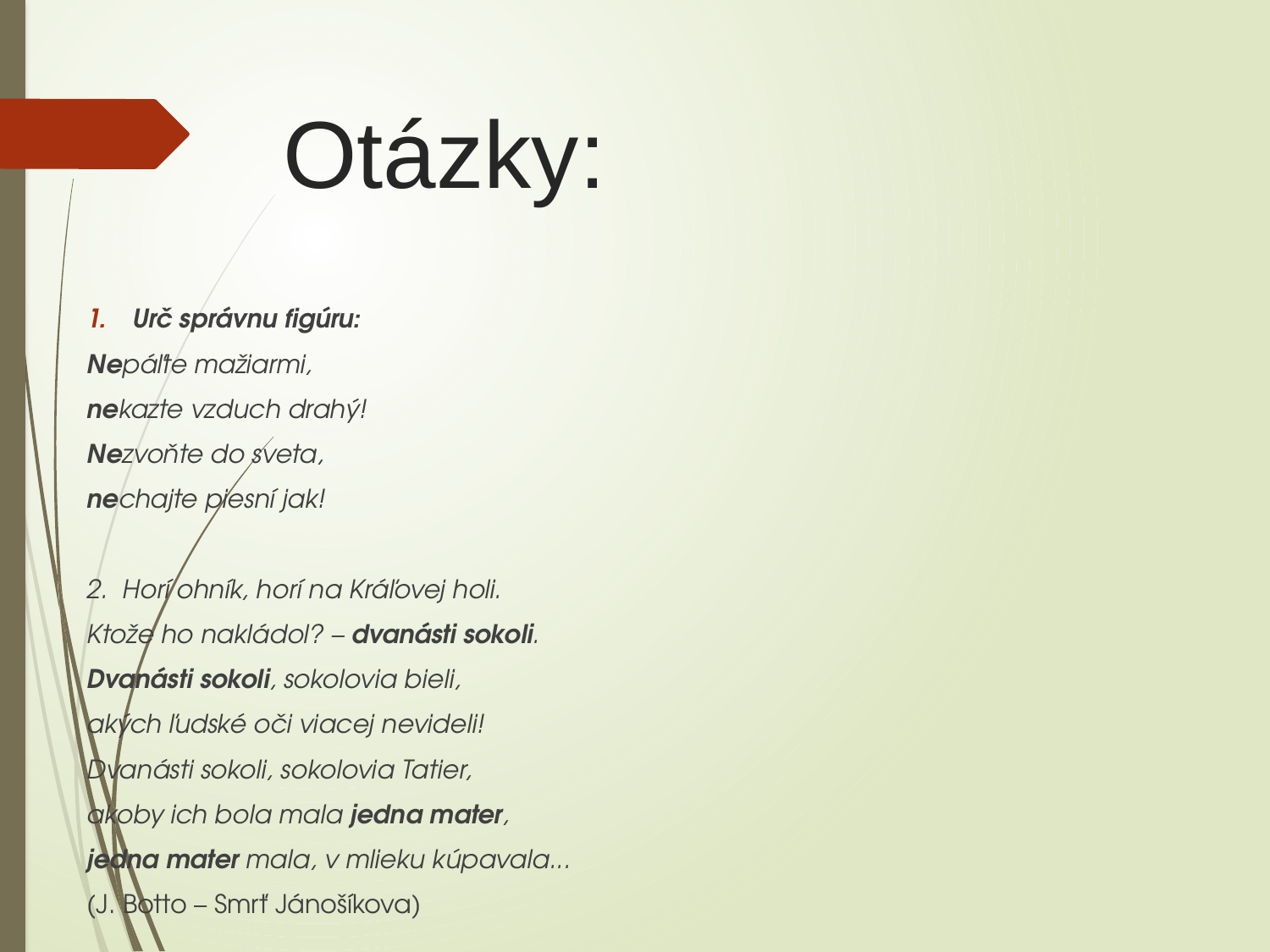

# Otázky:
Urč správnu figúru:
Nepáľte mažiarmi,
nekazte vzduch drahý!
Nezvoňte do sveta,
nechajte piesní jak!

2.  Horí ohník, horí na Kráľovej holi.
Ktože ho nakládol? – dvanásti sokoli.
Dvanásti sokoli, sokolovia bieli,
akých ľudské oči viacej nevideli!
Dvanásti sokoli, sokolovia Tatier,
akoby ich bola mala jedna mater,
jedna mater mala, v mlieku kúpavala...
(J. Botto – Smrť Jánošíkova)